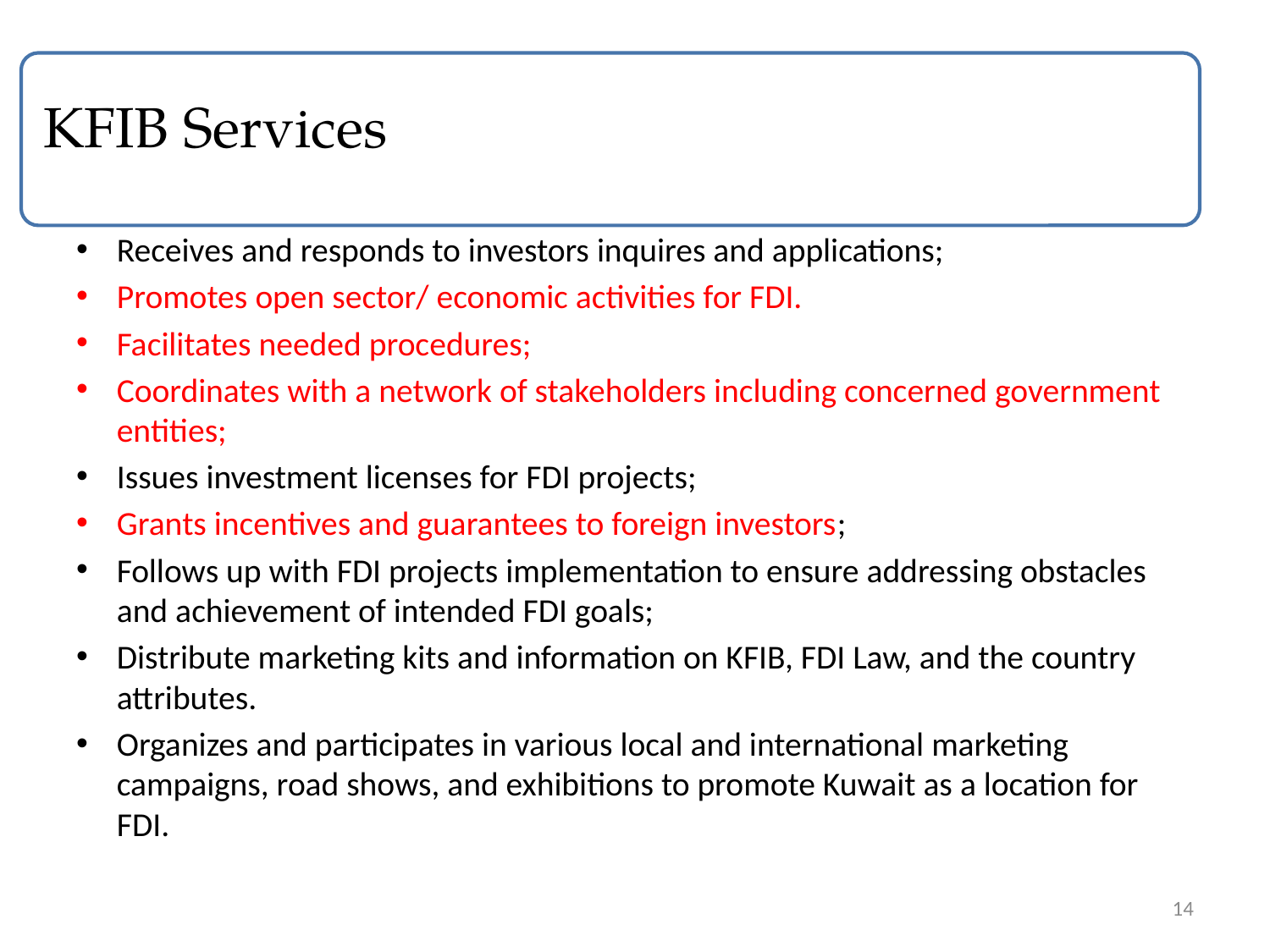

# 1. Institutional Support

KFIB Services
Receives and responds to investors inquires and applications;
Promotes open sector/ economic activities for FDI.
Facilitates needed procedures;
Coordinates with a network of stakeholders including concerned government entities;
Issues investment licenses for FDI projects;
Grants incentives and guarantees to foreign investors;
Follows up with FDI projects implementation to ensure addressing obstacles and achievement of intended FDI goals;
Distribute marketing kits and information on KFIB, FDI Law, and the country attributes.
Organizes and participates in various local and international marketing campaigns, road shows, and exhibitions to promote Kuwait as a location for FDI.

14